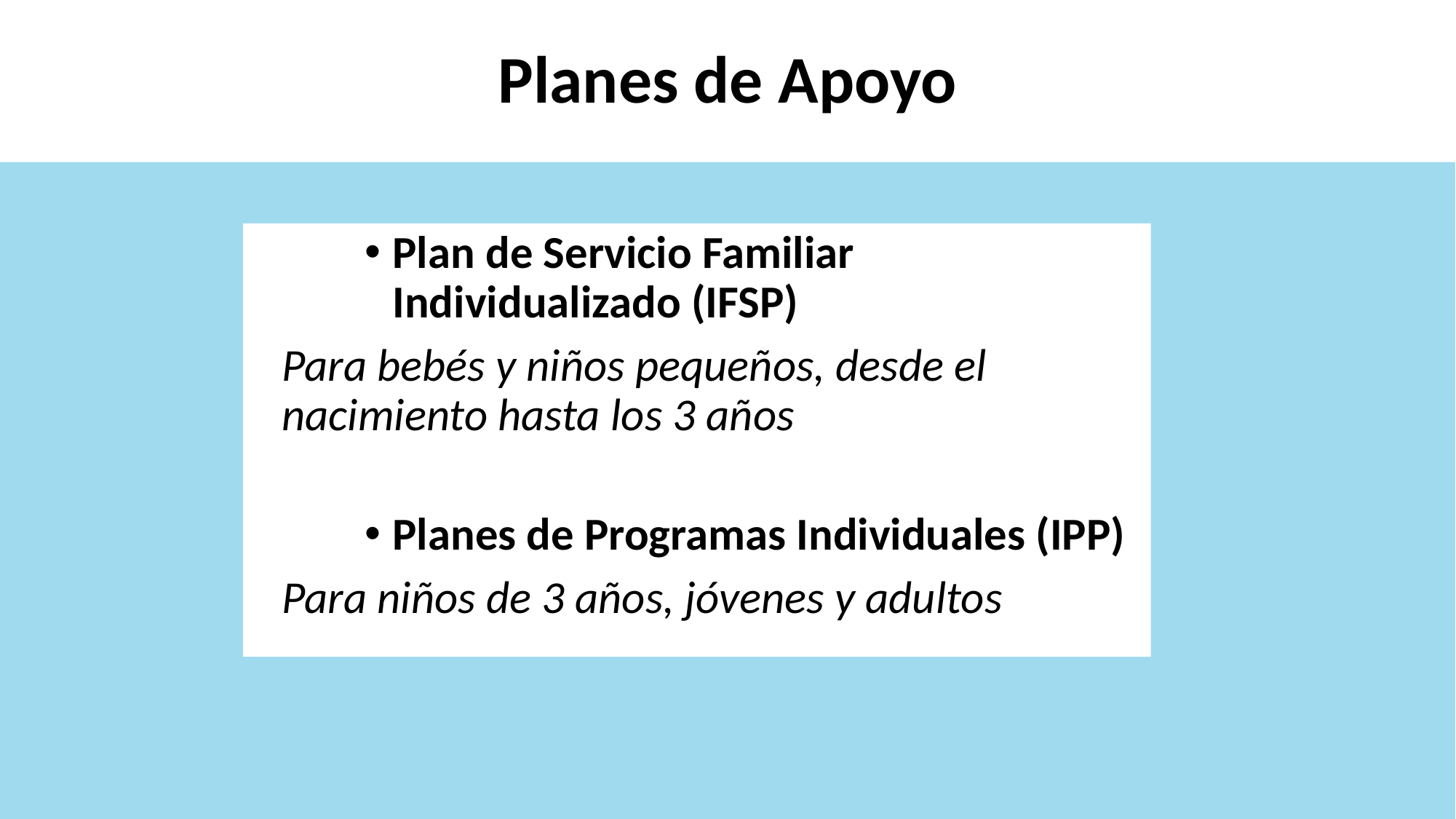

# Planes de Apoyo
Plan de Servicio Familiar Individualizado (IFSP)
		Para bebés y niños pequeños, desde el 	nacimiento hasta los 3 años

Planes de Programas Individuales (IPP)
		Para niños de 3 años, jóvenes y adultos